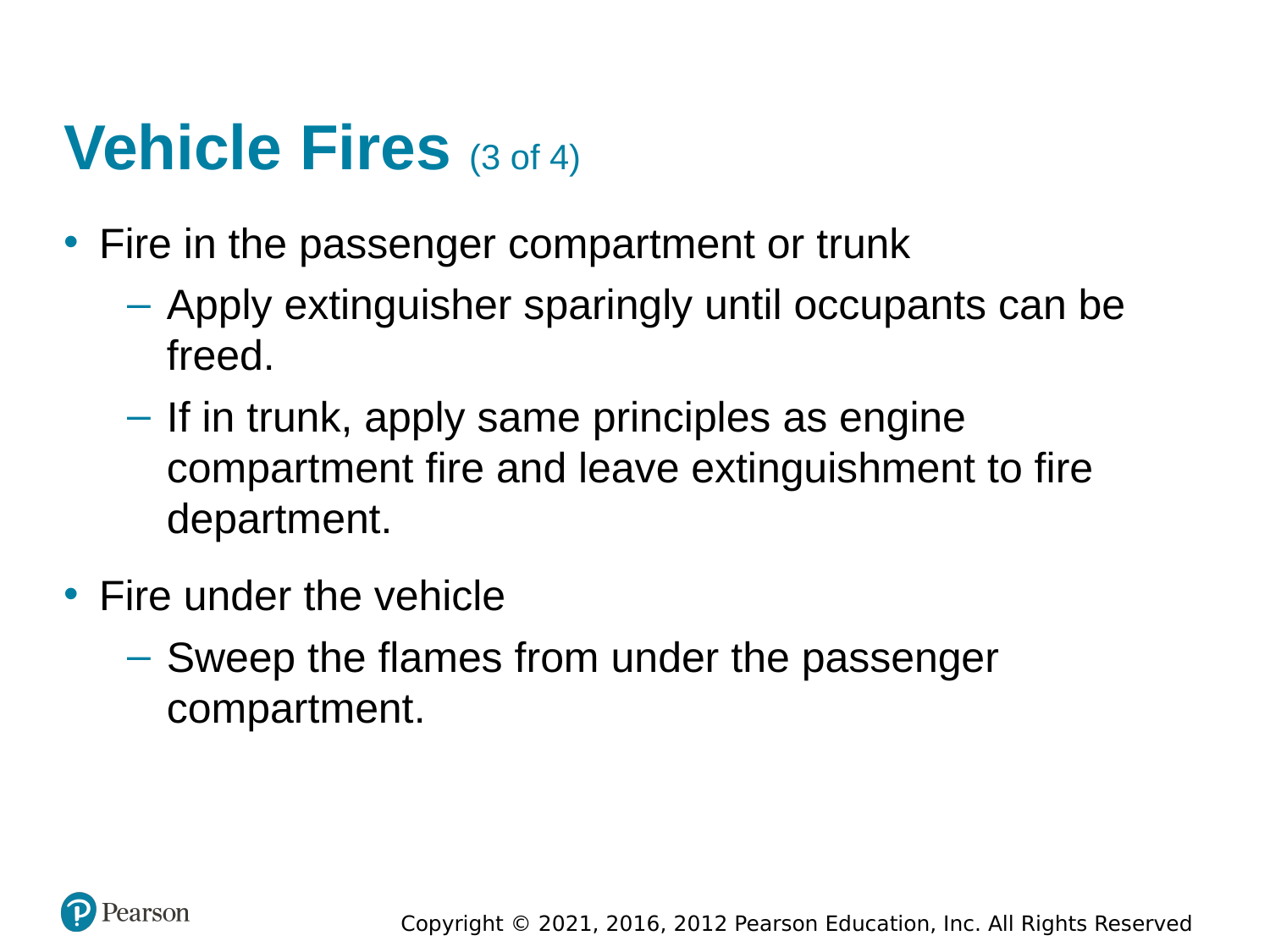

# Vehicle Fires (3 of 4)
Fire in the passenger compartment or trunk
Apply extinguisher sparingly until occupants can be freed.
If in trunk, apply same principles as engine compartment fire and leave extinguishment to fire department.
Fire under the vehicle
Sweep the flames from under the passenger compartment.